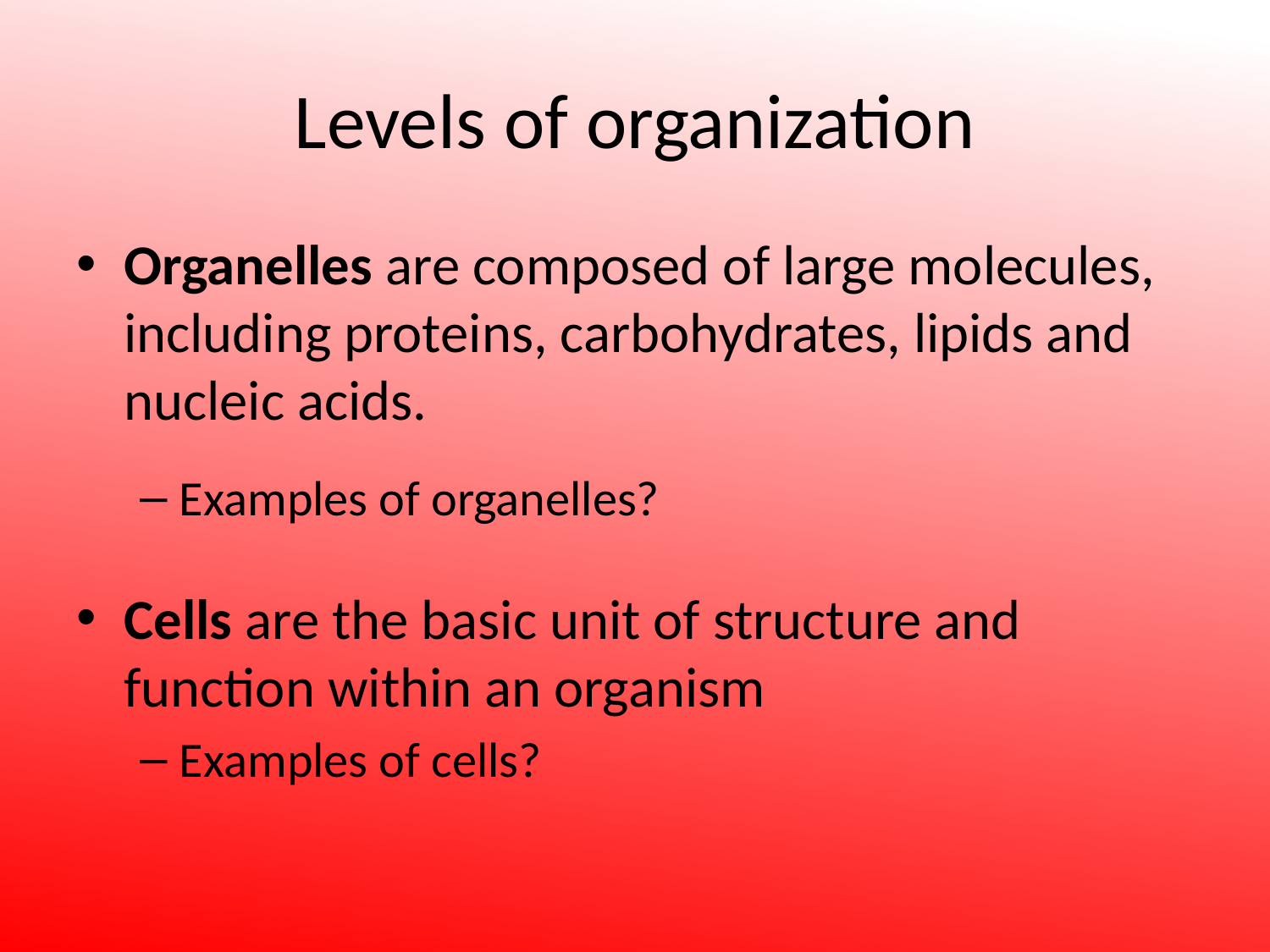

# Levels of organization
Organelles are composed of large molecules, including proteins, carbohydrates, lipids and nucleic acids.

Examples of organelles?

Cells are the basic unit of structure and function within an organism
Examples of cells?